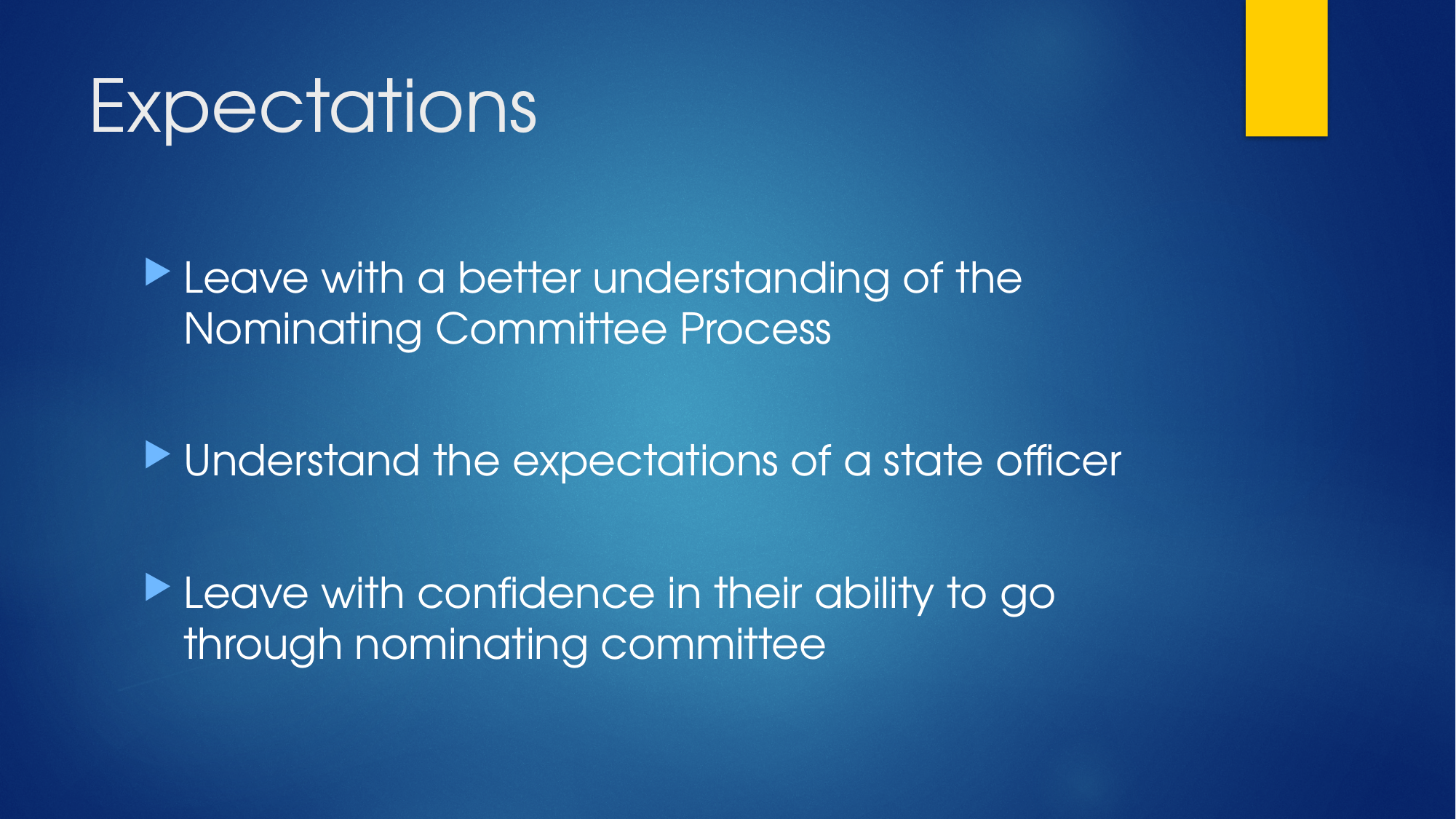

# Expectations
Leave with a better understanding of the Nominating Committee Process

Understand the expectations of a state officer

Leave with confidence in their ability to go through nominating committee